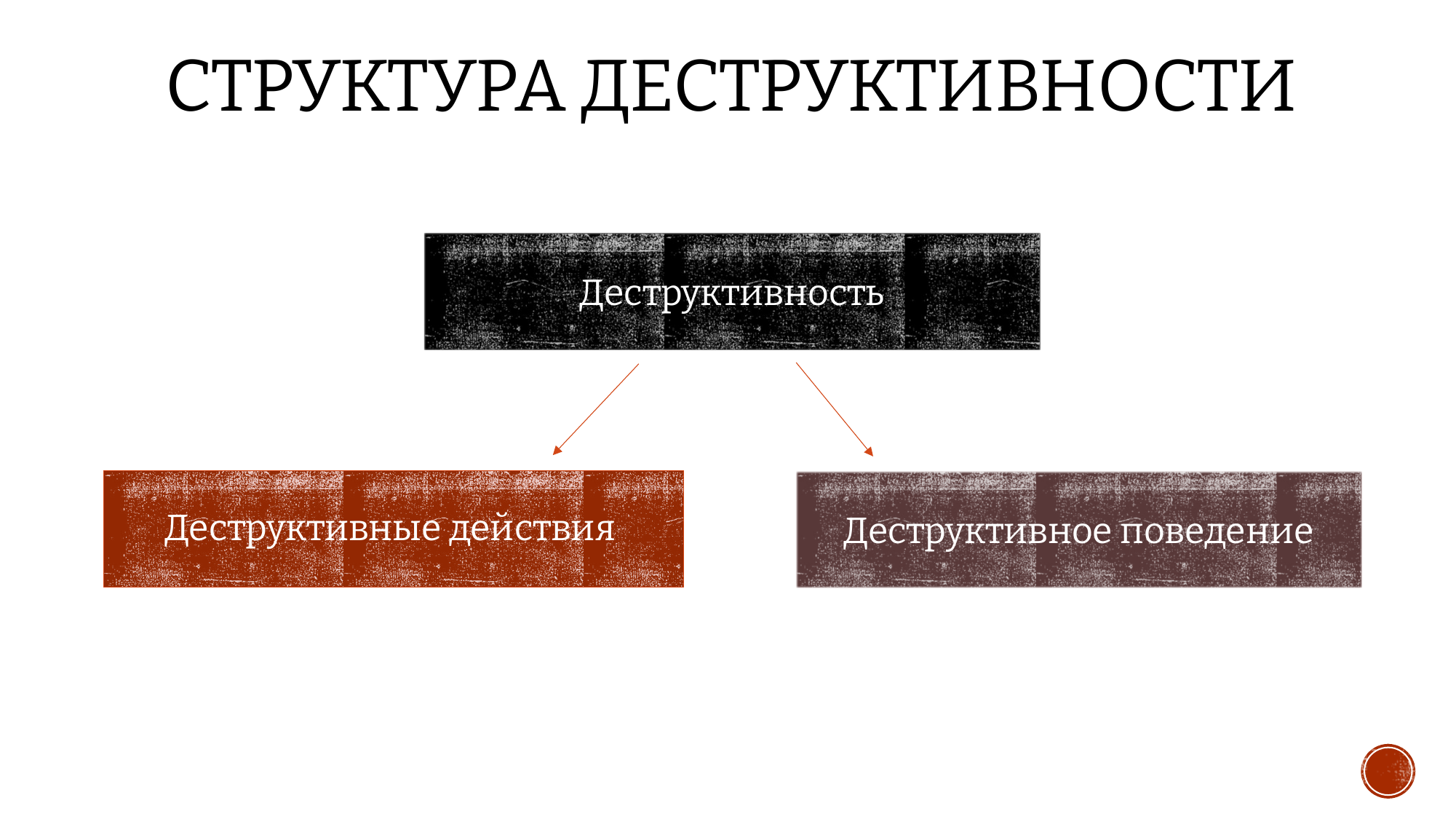

# Структура деструктивности
Деструктивность
Деструктивные действия

Деструктивное поведение